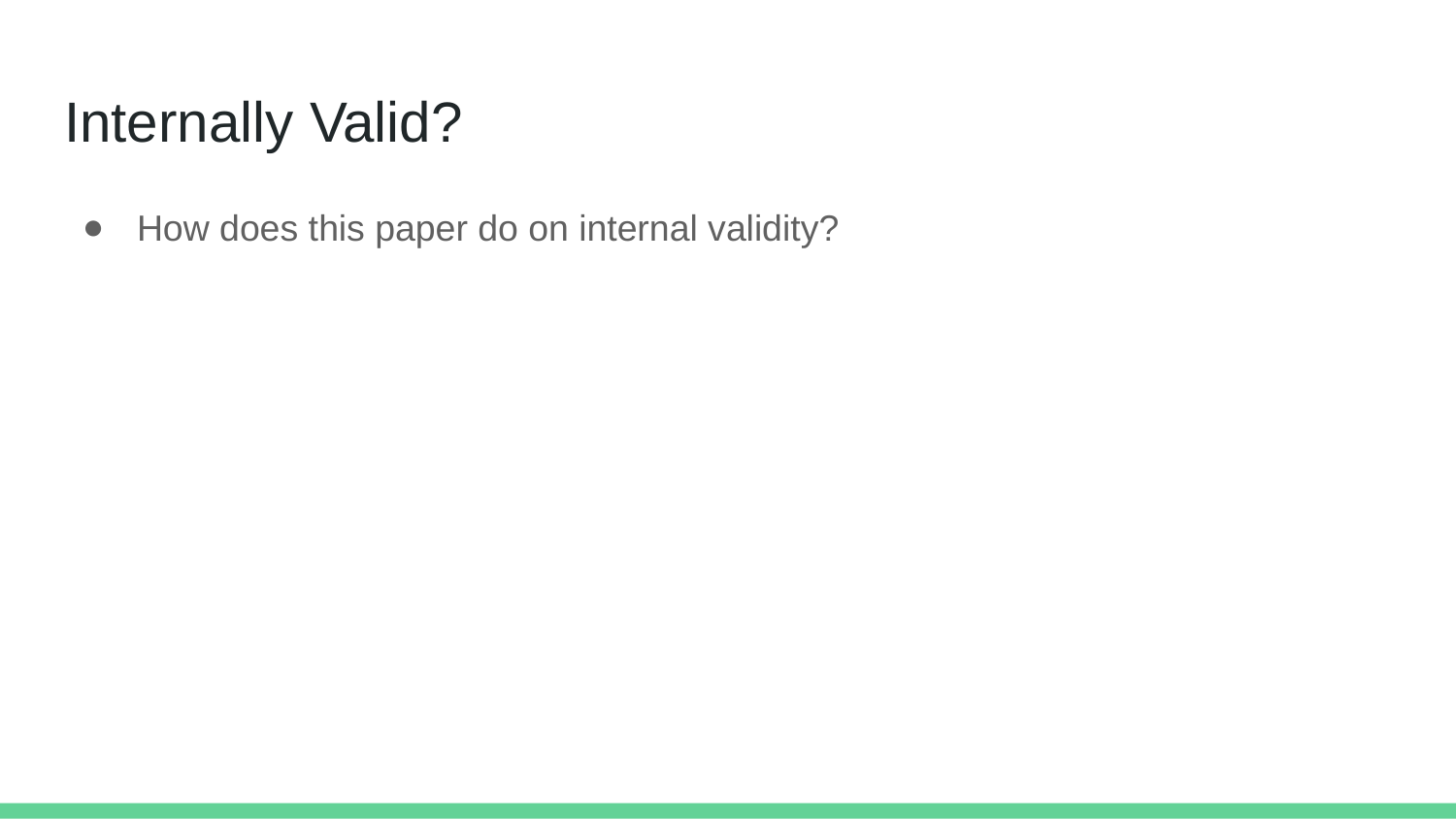

# Internally Valid?
How does this paper do on internal validity?